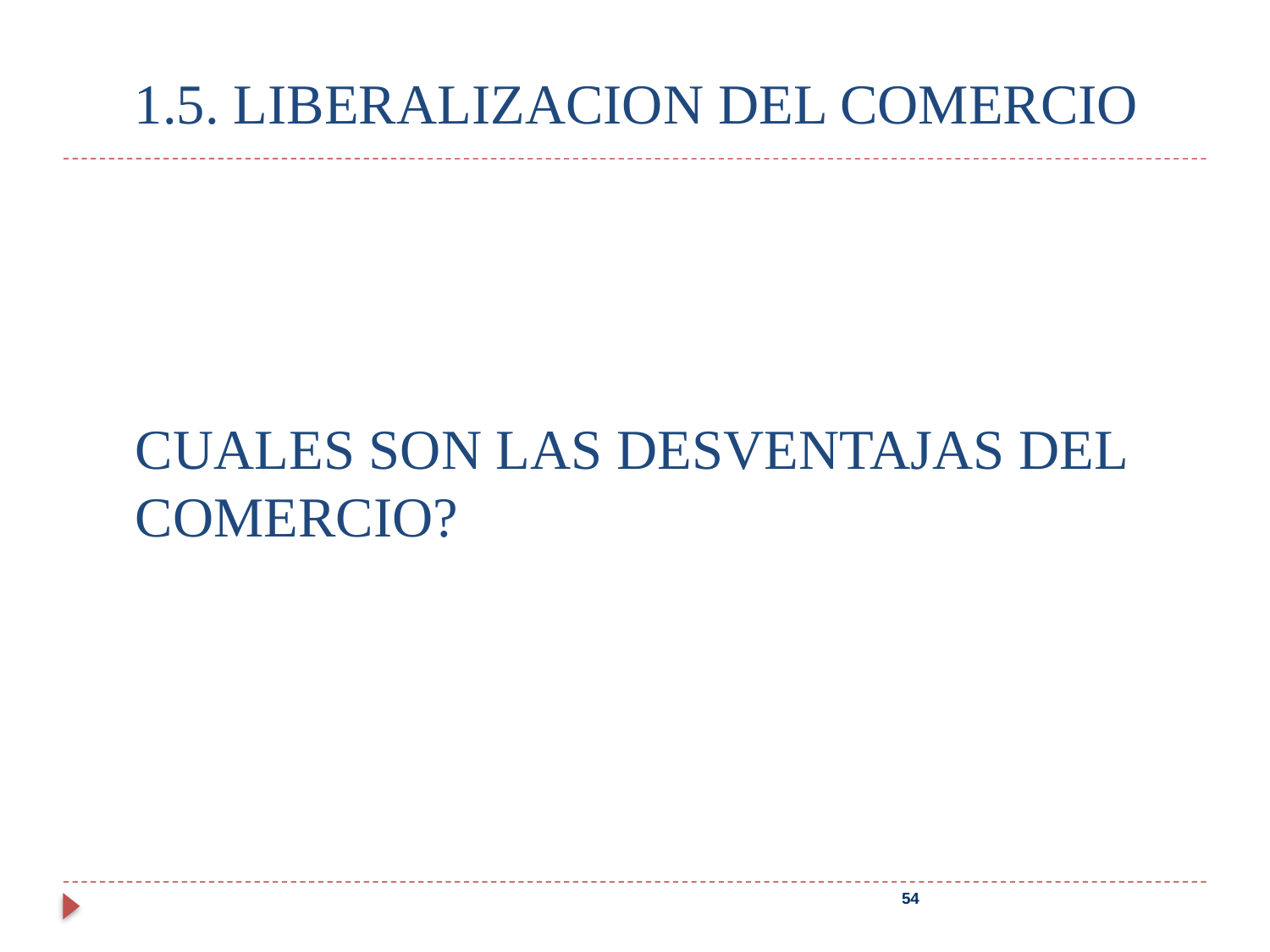

# 1.5. LIBERALIZACION DEL COMERCIO

CUALES SON LAS DESVENTAJAS DEL COMERCIO?
54